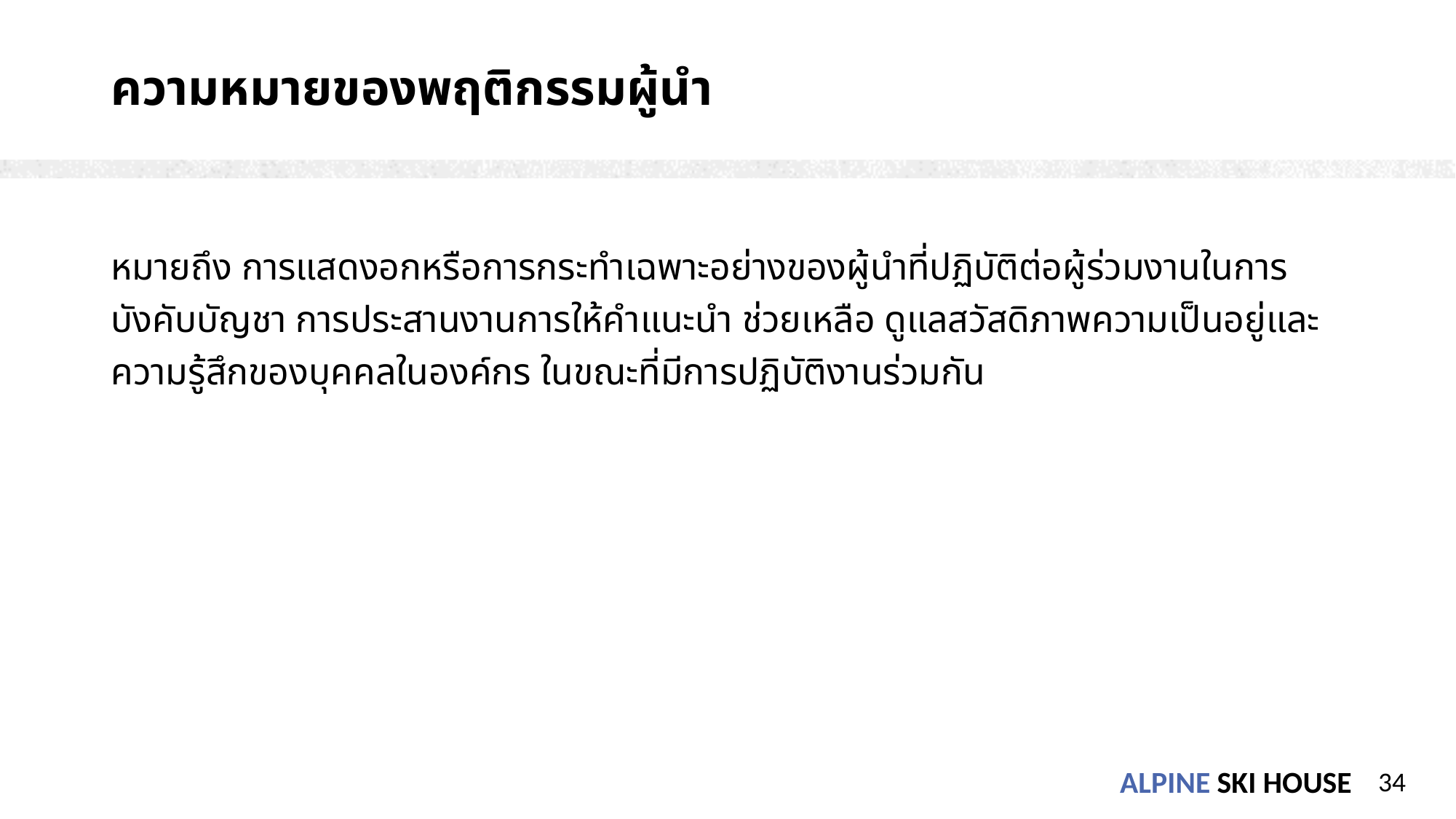

# ความหมายของพฤติกรรมผู้นำ
หมายถึง การแสดงอกหรือการกระทำเฉพาะอย่างของผู้นำที่ปฏิบัติต่อผู้ร่วมงานในการบังคับบัญชา การประสานงานการให้คำแนะนำ ช่วยเหลือ ดูแลสวัสดิภาพความเป็นอยู่และความรู้สึกของบุคคลในองค์กร ในขณะที่มีการปฏิบัติงานร่วมกัน
34